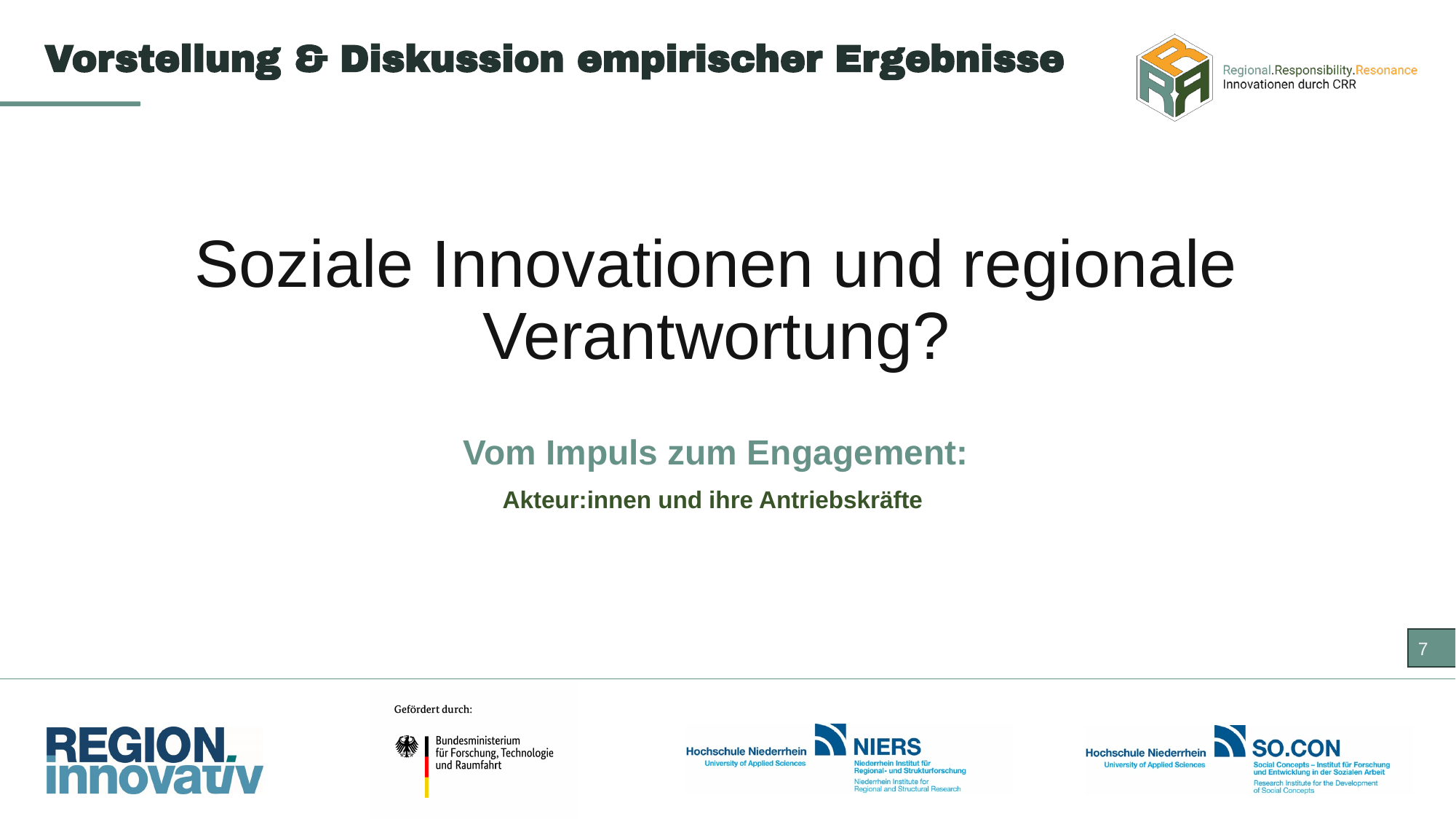

Vorstellung & Diskussion empirischer Ergebnisse
Soziale Innovationen und regionale Verantwortung?
Vom Impuls zum Engagement:
Akteur:innen und ihre Antriebskräfte